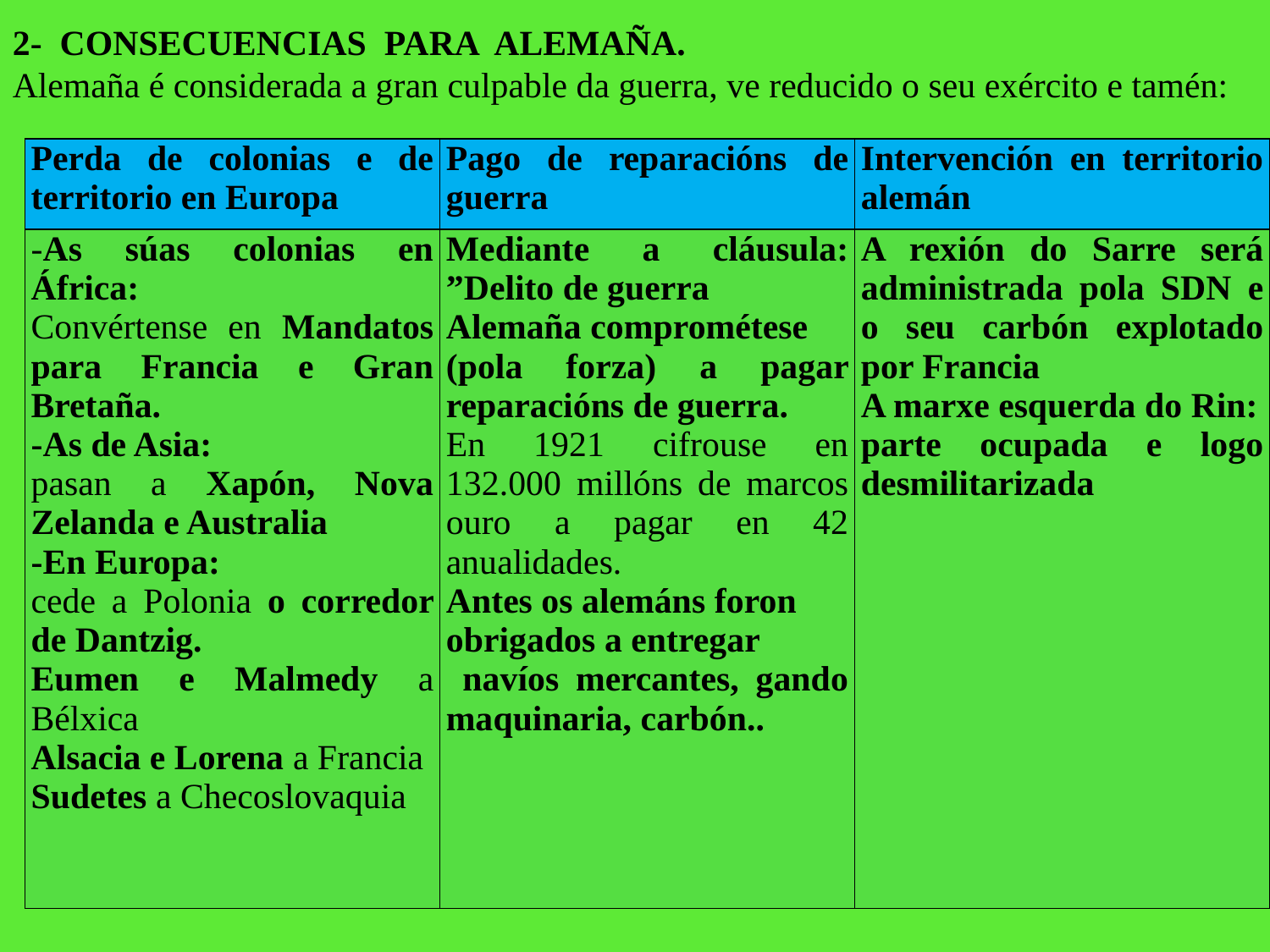

2-  CONSECUENCIAS  PARA  ALEMAÑA.
Alemaña é considerada a gran culpable da guerra, ve reducido o seu exército e tamén:

| Perda de colonias e de territorio en Europa | Pago de reparacións de guerra | Intervención en territorio alemán |
| --- | --- | --- |
| -As súas colonias en África: Convértense en Mandatos para Francia e Gran Bretaña. -As de Asia: pasan a Xapón, Nova Zelanda e Australia -En Europa: cede a Polonia o corredor de Dantzig. Eumen e Malmedy a Bélxica Alsacia e Lorena a Francia Sudetes a Checoslovaquia | Mediante a cláusula: ”Delito de guerra Alemaña comprométese (pola forza) a pagar reparacións de guerra. En 1921 cifrouse en 132.000 millóns de marcos ouro a pagar en 42 anualidades. Antes os alemáns foron obrigados a entregar navíos mercantes, gando maquinaria, carbón.. | A rexión do Sarre será administrada pola SDN e o seu carbón explotado por Francia A marxe esquerda do Rin: parte ocupada e logo desmilitarizada |